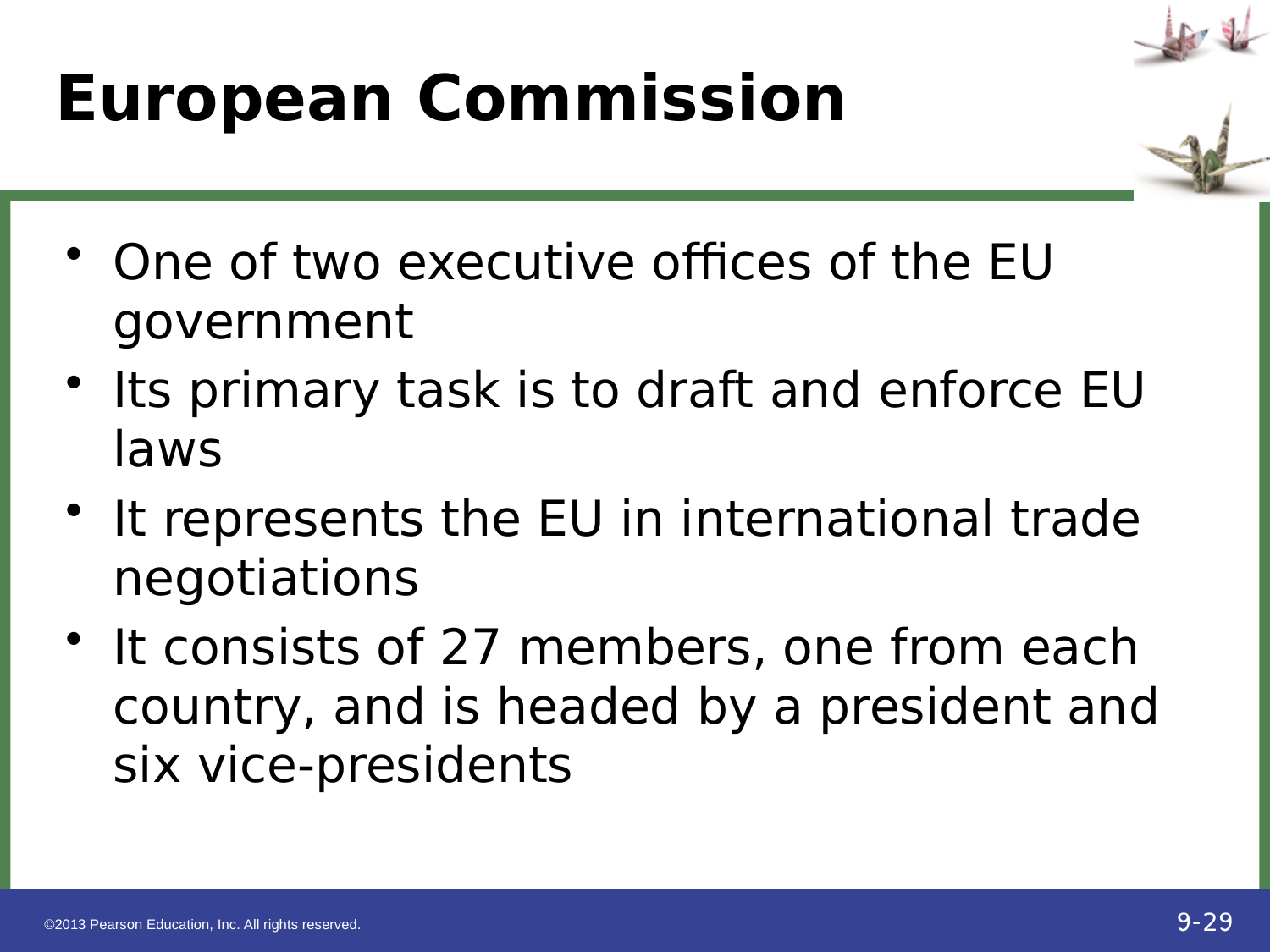

European Commission
One of two executive offices of the EU government
Its primary task is to draft and enforce EU laws
It represents the EU in international trade negotiations
It consists of 27 members, one from each country, and is headed by a president and six vice-presidents